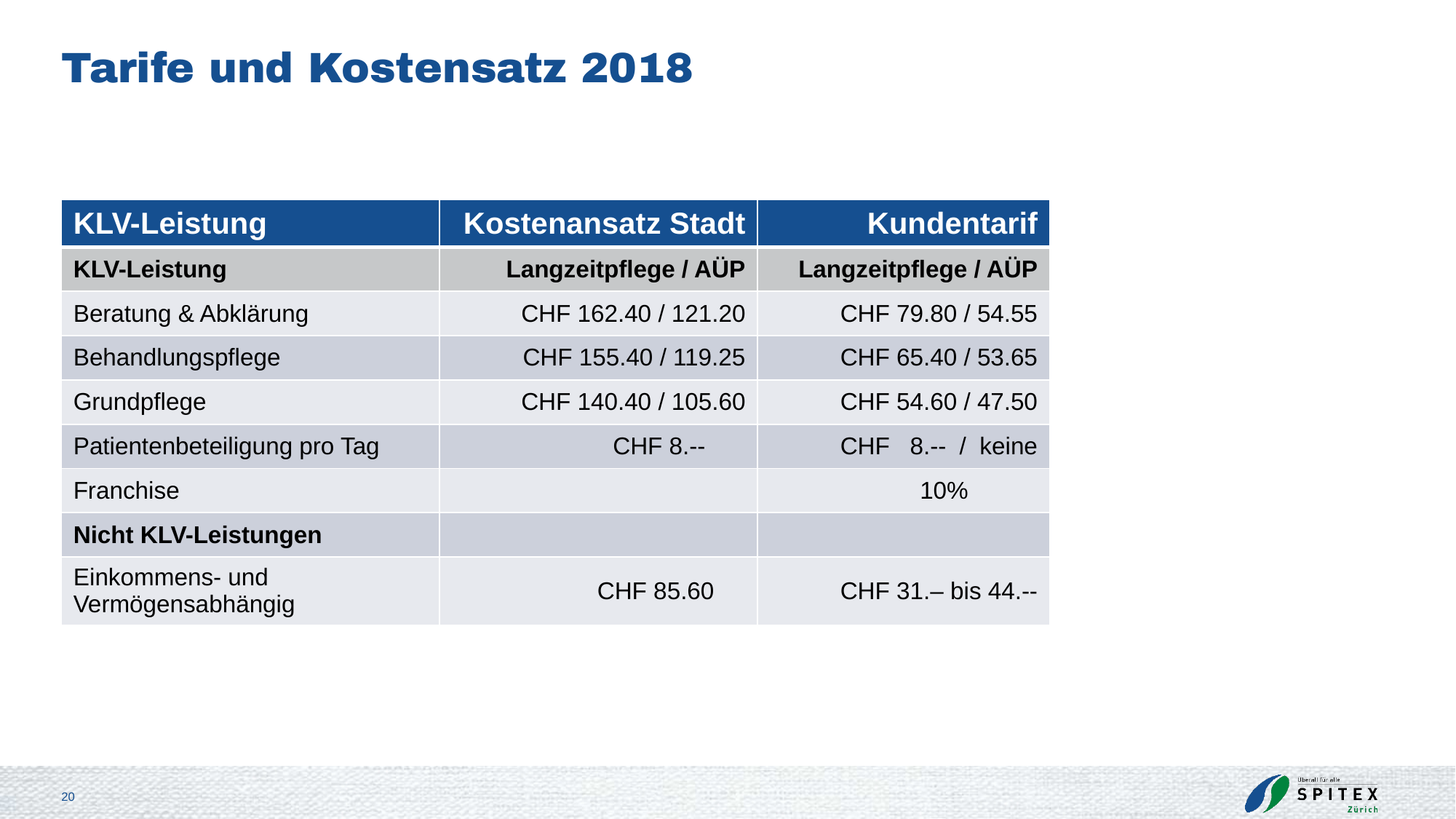

# Tarife und Kostensatz 2018
| KLV-Leistung | Kostenansatz Stadt | Kundentarif |
| --- | --- | --- |
| KLV-Leistung | Langzeitpflege / AÜP | Langzeitpflege / AÜP |
| Beratung & Abklärung | CHF 162.40 / 121.20 | CHF 79.80 / 54.55 |
| Behandlungspflege | CHF 155.40 / 119.25 | CHF 65.40 / 53.65 |
| Grundpflege | CHF 140.40 / 105.60 | CHF 54.60 / 47.50 |
| Patientenbeteiligung pro Tag | CHF 8.-- | CHF 8.-- / keine |
| Franchise |  | 10% |
| Nicht KLV-Leistungen |  |  |
| Einkommens- und Vermögensabhängig | CHF 85.60 | CHF 31.– bis 44.-- |
20